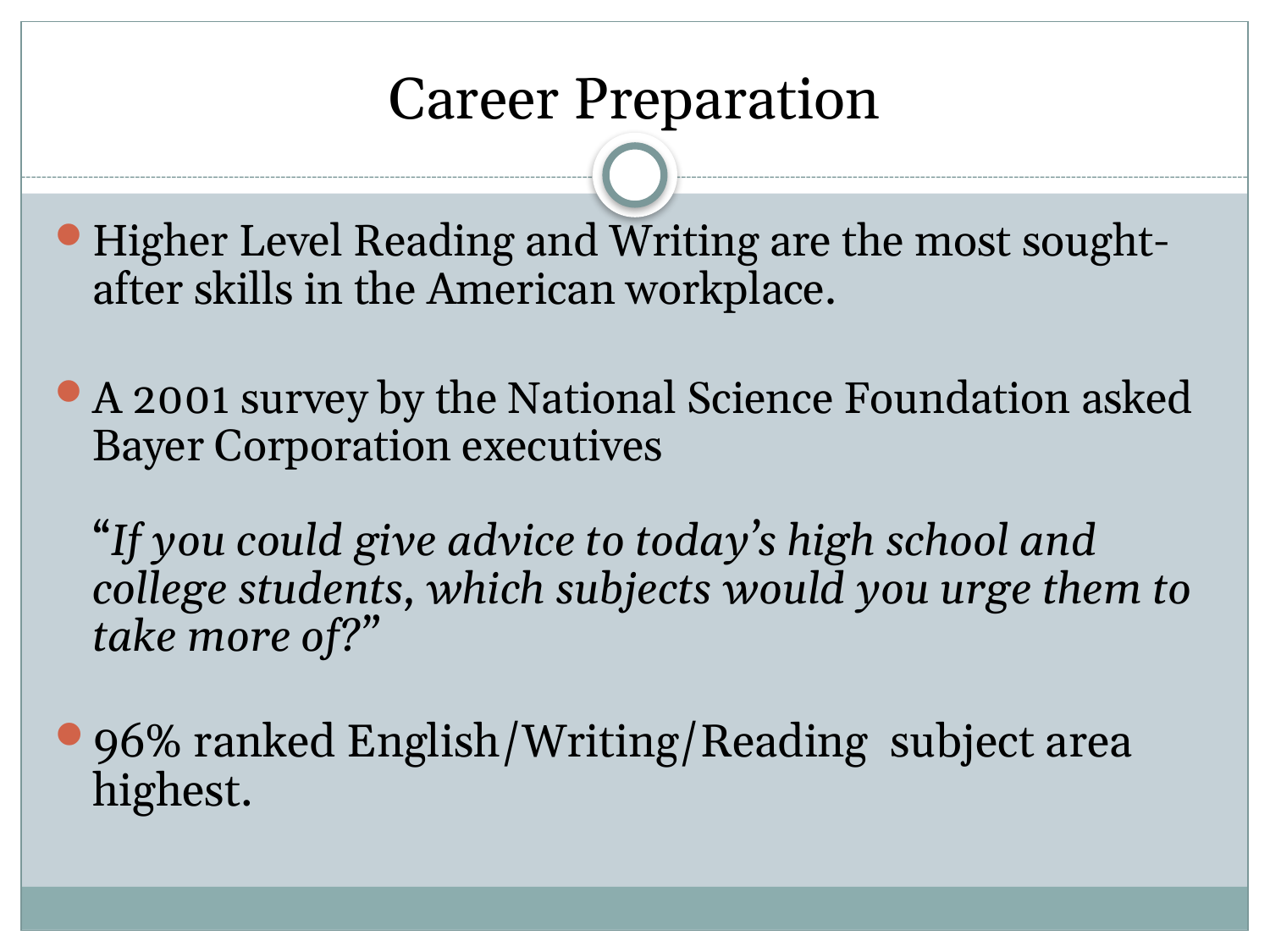

# Career Preparation
Higher Level Reading and Writing are the most sought-after skills in the American workplace.
A 2001 survey by the National Science Foundation asked Bayer Corporation executives
“If you could give advice to today’s high school and college students, which subjects would you urge them to take more of?”
96% ranked English/Writing/Reading  subject area highest.